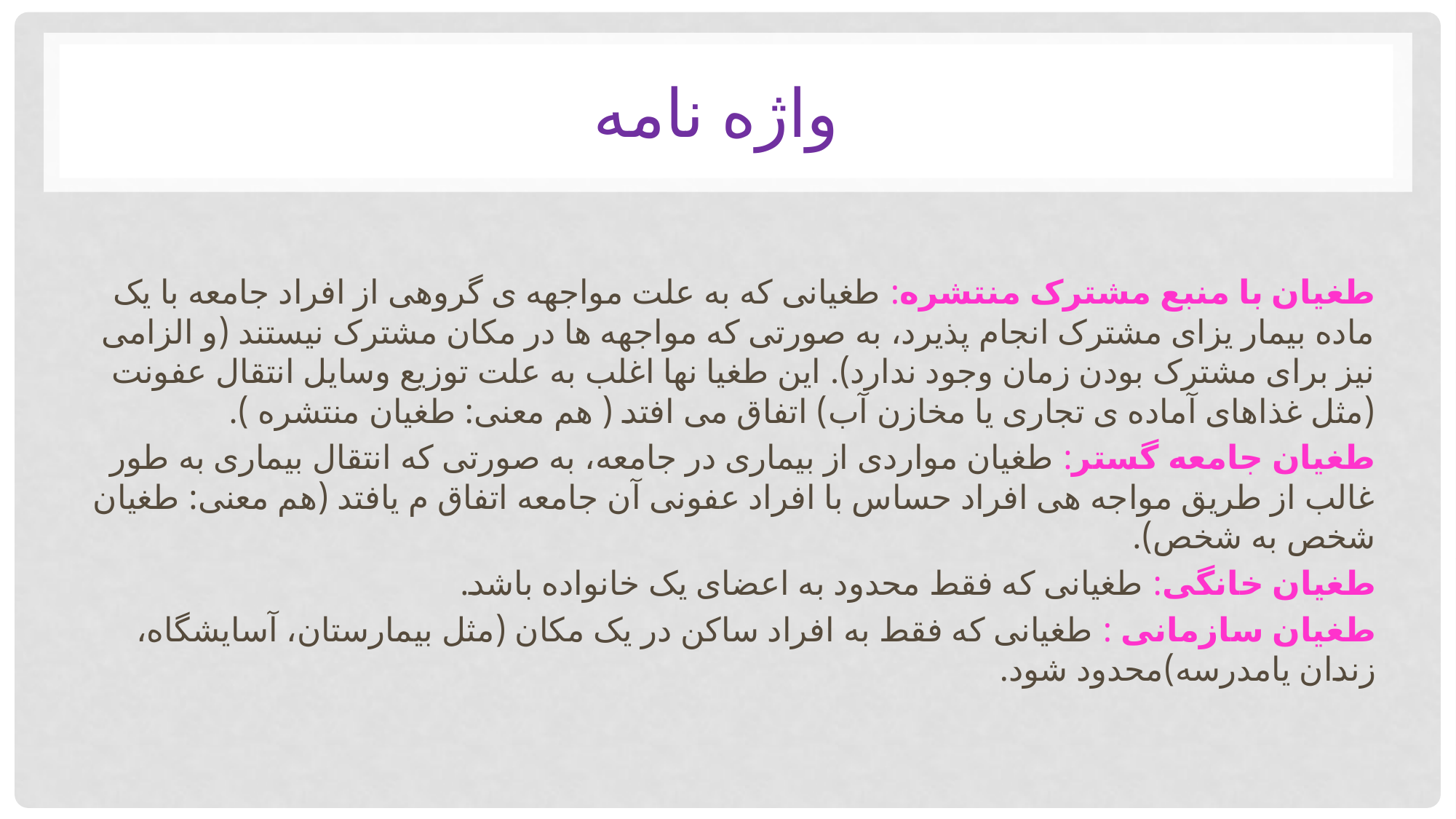

# واژه نامه
طغیان با منبع مشترک منتشره: طغیانی که به علت مواجهه ی گروهی از افراد جامعه با یک ماده بیمار یزای مشترک انجام پذیرد، به صورتی که مواجهه ها در مکان مشترک نیستند (و الزامی نیز برای مشترک بودن زمان وجود ندارد). این طغیا نها اغلب به علت توزیع وسایل انتقال عفونت (مثل غذاهای آماده ی تجاری یا مخازن آب) اتفاق می افتد ( هم معنی: طغیان منتشره ).
طغیان جامعه گستر: طغیان مواردی از بیماری در جامعه، به صورتی که انتقال بیماری به طور غالب از طریق مواجه هی افراد حساس با افراد عفونی آن جامعه اتفاق م یافتد (هم معنی: طغیان شخص به شخص).
طغیان خانگی: طغیانی که فقط محدود به اعضای یک خانواده باشد.
طغیان سازمانی : طغیانی که فقط به افراد ساکن در یک مکان (مثل بیمارستان، آسایشگاه، زندان یامدرسه)محدود شود.